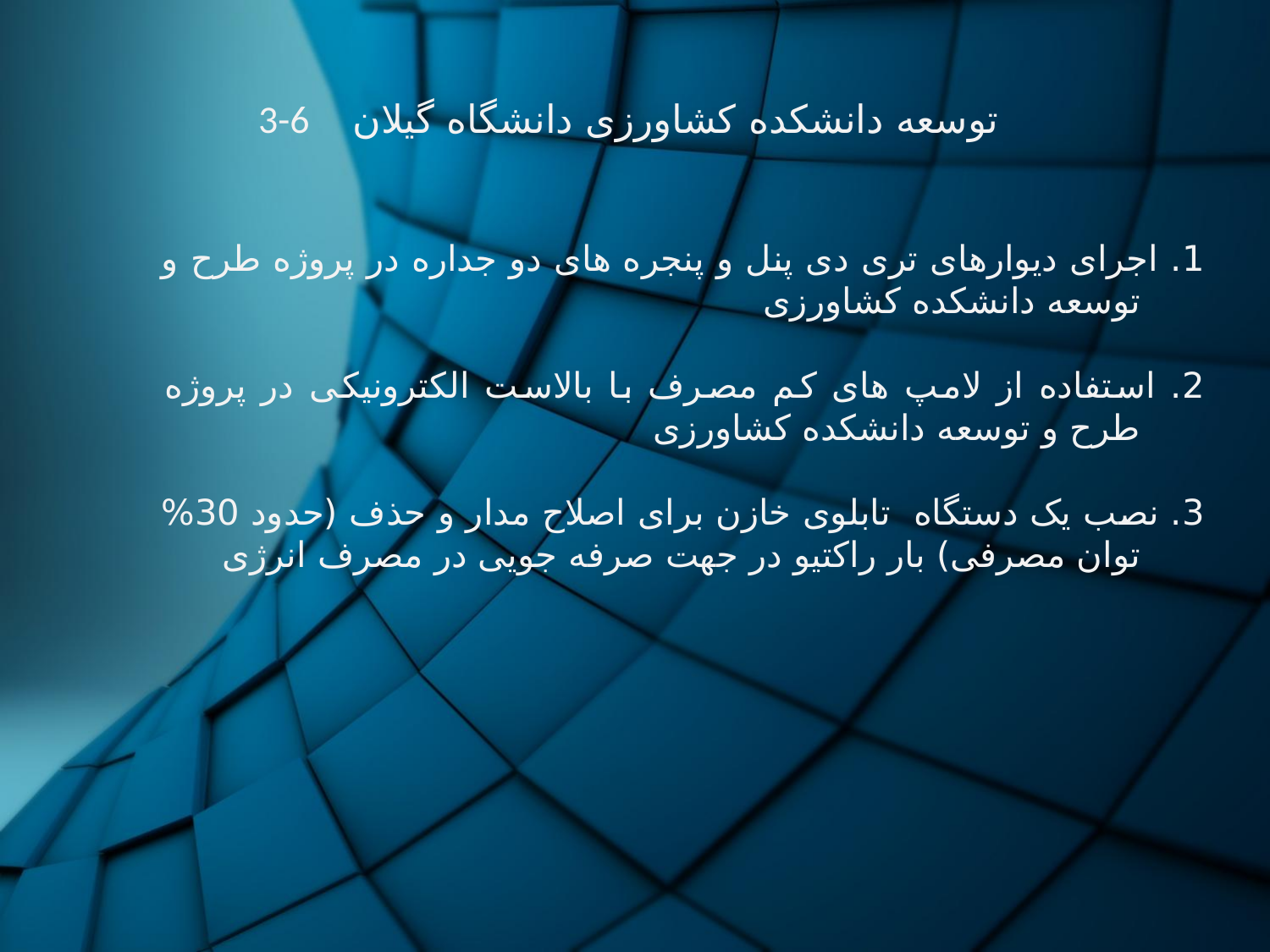

# 3-6     توسعه دانشکده کشاورزی دانشگاه گیلان
1. اجرای دیوارهای تری دی پنل و پنجره های دو جداره در پروژه طرح و توسعه دانشکده کشاورزی

2. استفاده از لامپ های کم مصرف با بالاست الکترونیکی در پروژه طرح و توسعه دانشکده کشاورزی

3. نصب یک دستگاه  تابلوی خازن برای اصلاح مدار و حذف (حدود 30% توان مصرفی) بار راکتیو در جهت صرفه جویی در مصرف انرژی